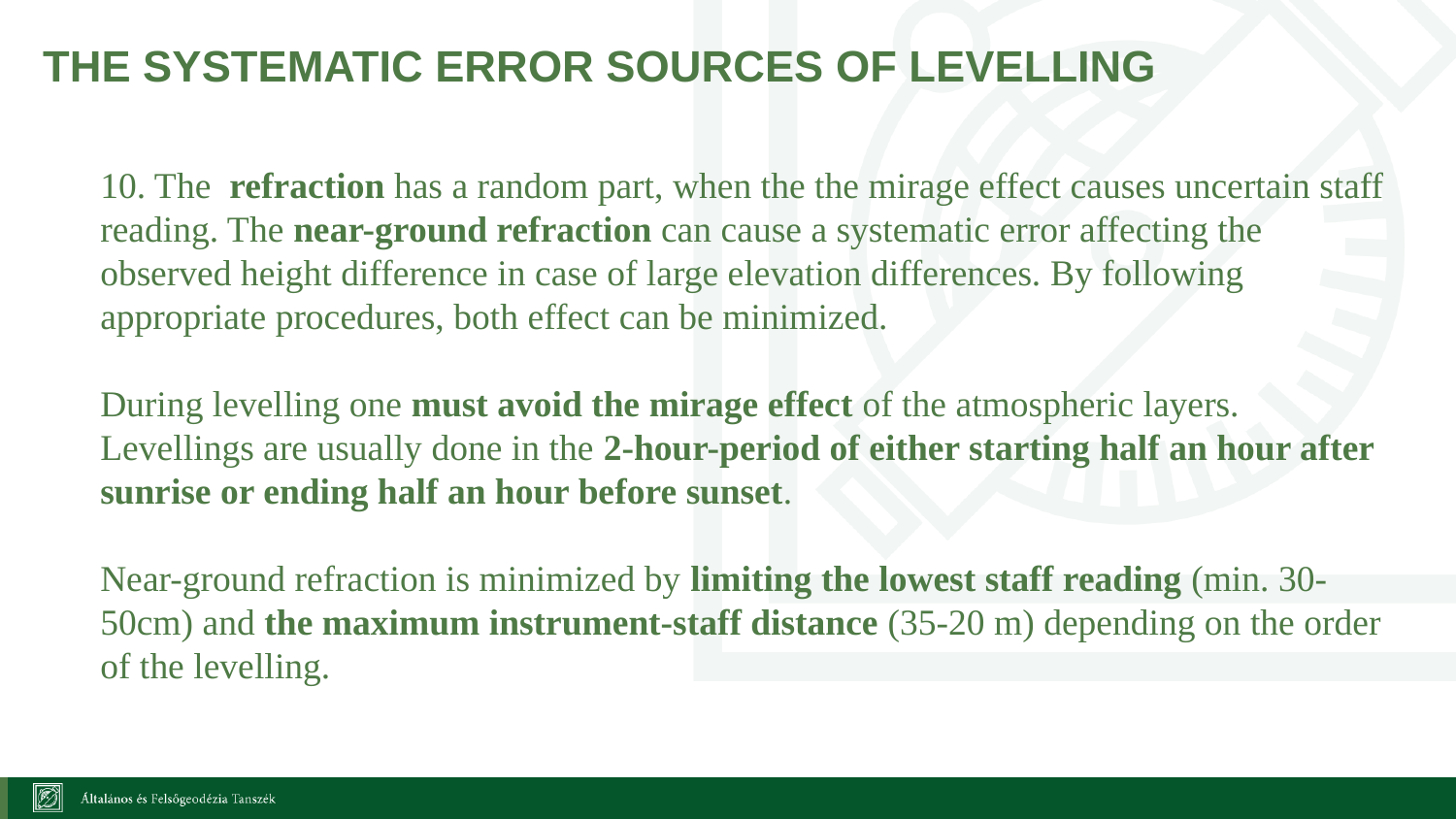

The systematic error sources of Levelling
10. The  refraction has a random part, when the the mirage effect causes uncertain staff reading. The near-ground refraction can cause a systematic error affecting the observed height difference in case of large elevation differences. By following appropriate procedures, both effect can be minimized.

During levelling one must avoid the mirage effect of the atmospheric layers. Levellings are usually done in the 2-hour-period of either starting half an hour after sunrise or ending half an hour before sunset.

Near-ground refraction is minimized by limiting the lowest staff reading (min. 30-50cm) and the maximum instrument-staff distance (35-20 m) depending on the order of the levelling.